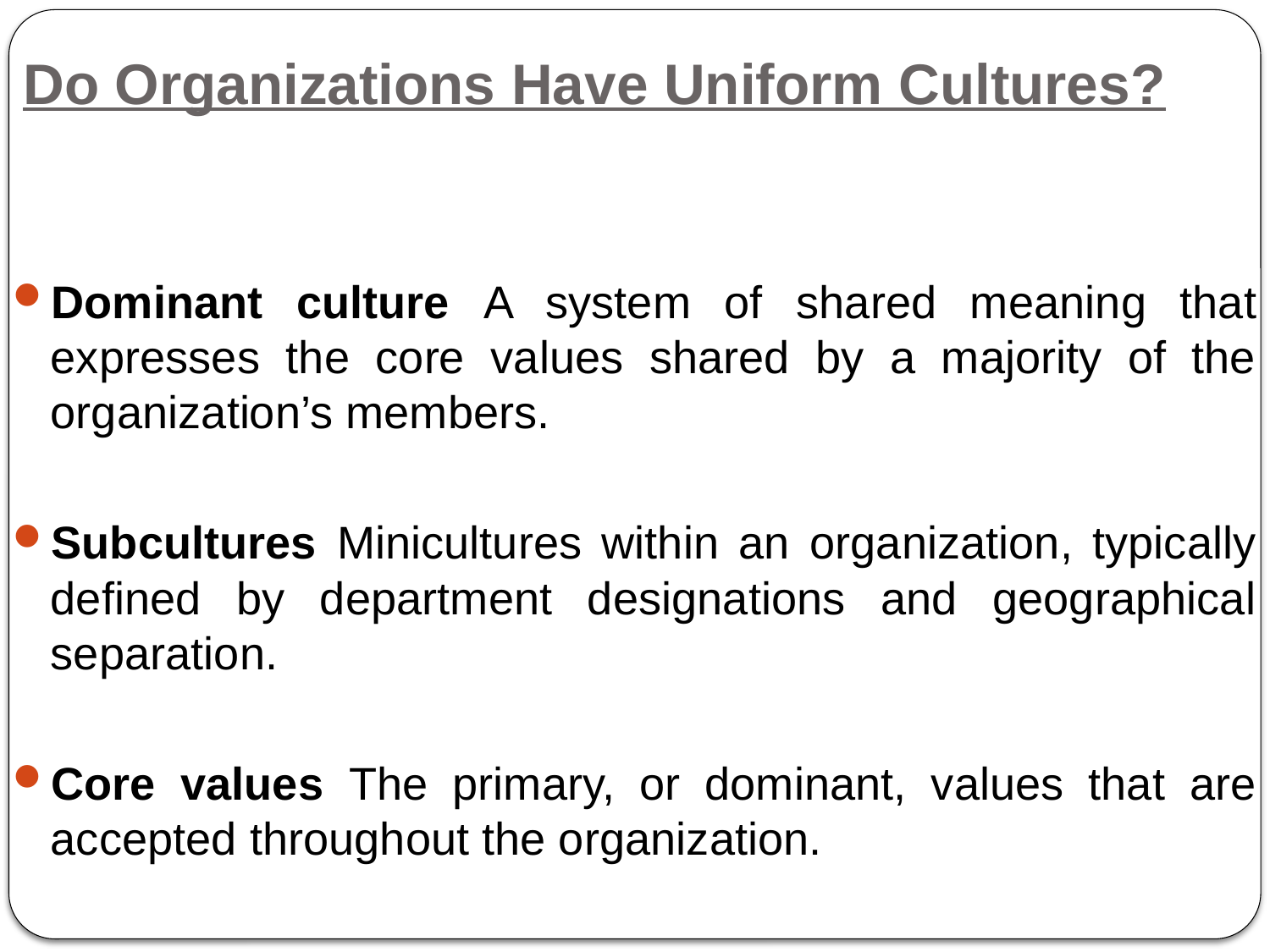

# Do Organizations Have Uniform Cultures?

Dominant culture A system of shared meaning that expresses the core values shared by a majority of the organization’s members.

Subcultures Minicultures within an organization, typically defined by department designations and geographical separation.

Core values The primary, or dominant, values that are accepted throughout the organization.